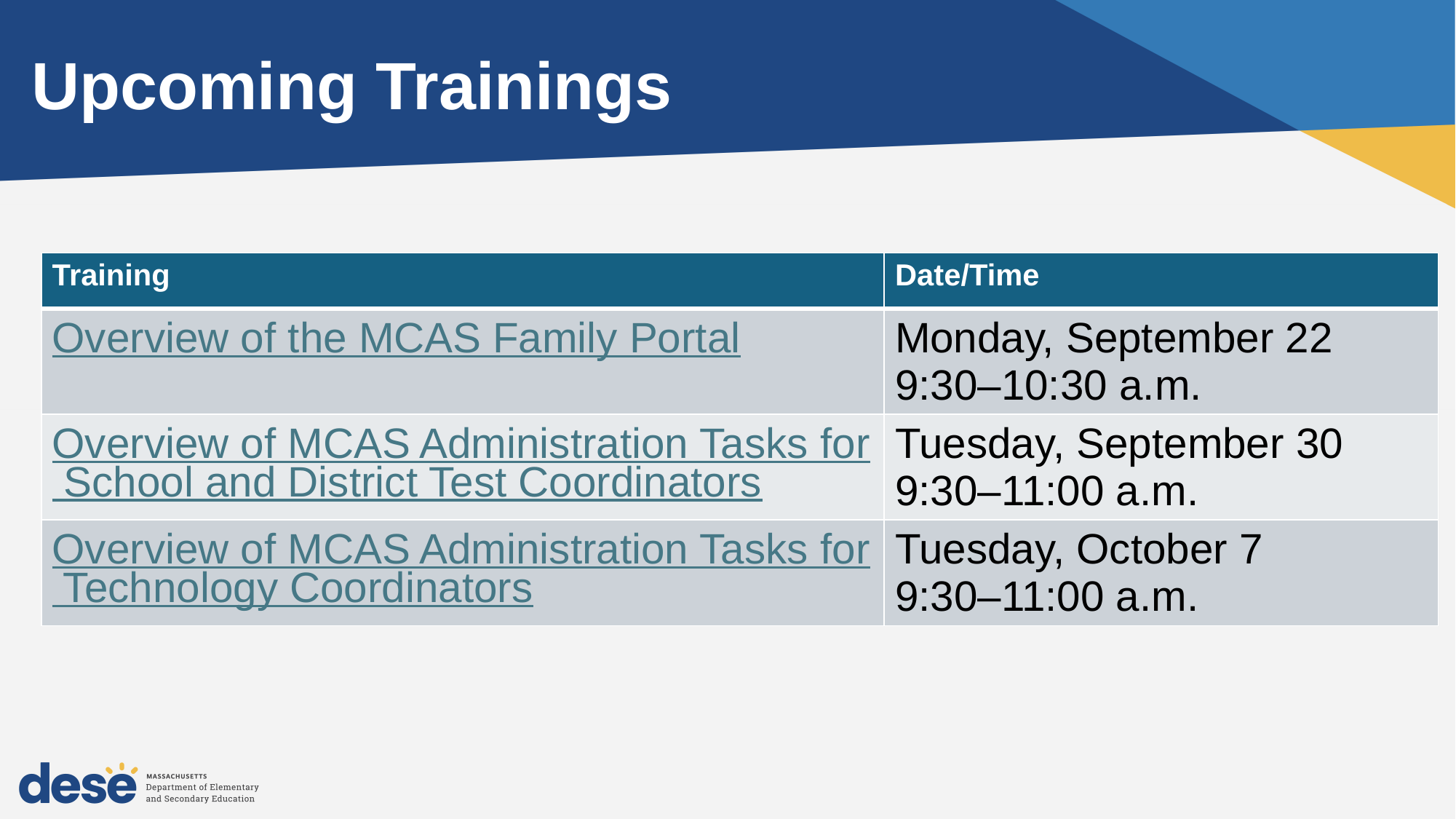

# Upcoming Trainings
| Training | Date/Time |
| --- | --- |
| Overview of the MCAS Family Portal | Monday, September 22 9:30–10:30 a.m. |
| Overview of MCAS Administration Tasks for School and District Test Coordinators | Tuesday, September 30 9:30–11:00 a.m. |
| Overview of MCAS Administration Tasks for Technology Coordinators | Tuesday, October 7 9:30–11:00 a.m. |